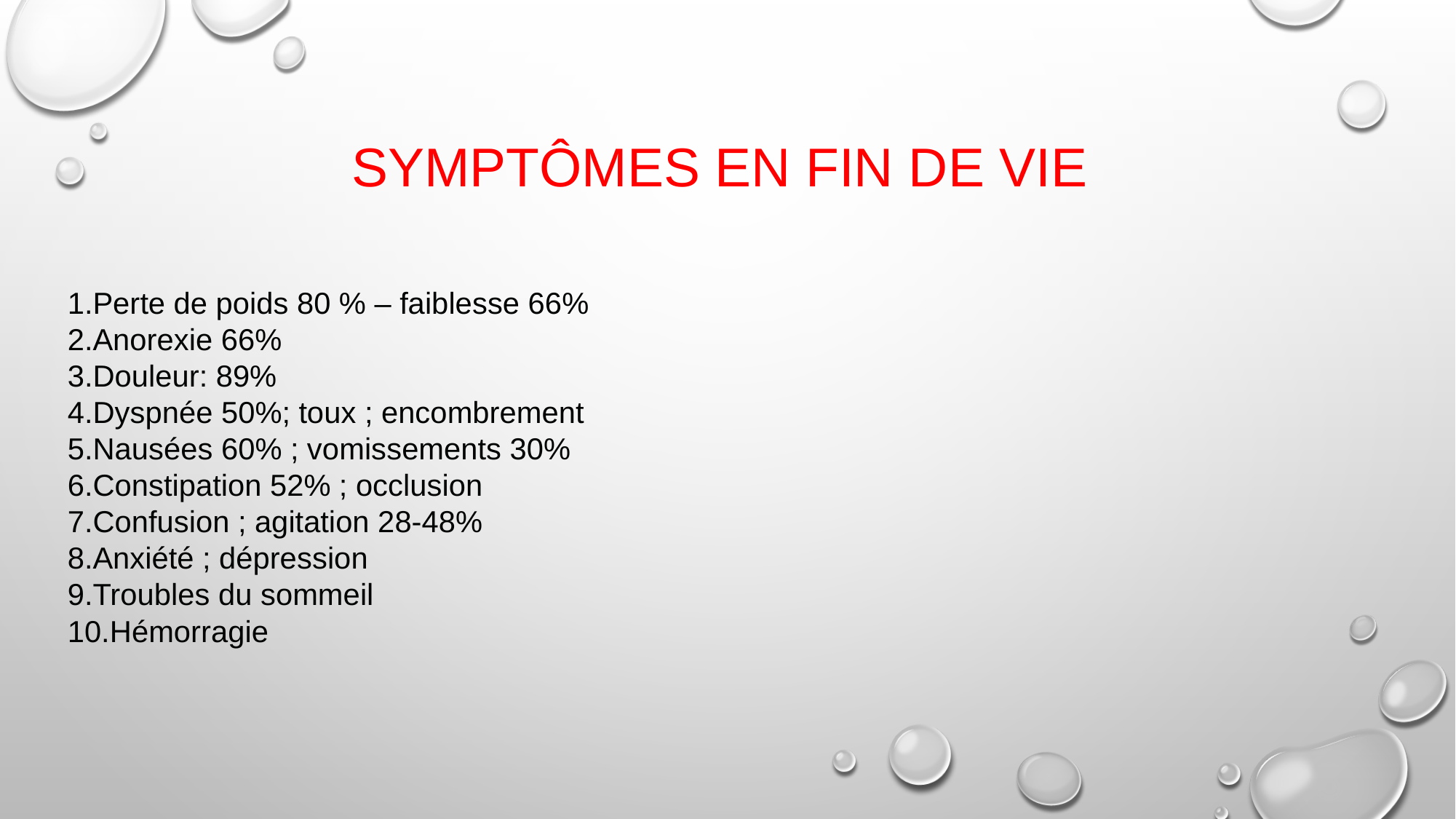

Perte de poids 80 % – faiblesse 66%
Anorexie 66%
Douleur: 89%
Dyspnée 50%; toux ; encombrement
Nausées 60% ; vomissements 30%
Constipation 52% ; occlusion
Confusion ; agitation 28-48%
Anxiété ; dépression
Troubles du sommeil
Hémorragie

# Symptômes en fin de vie